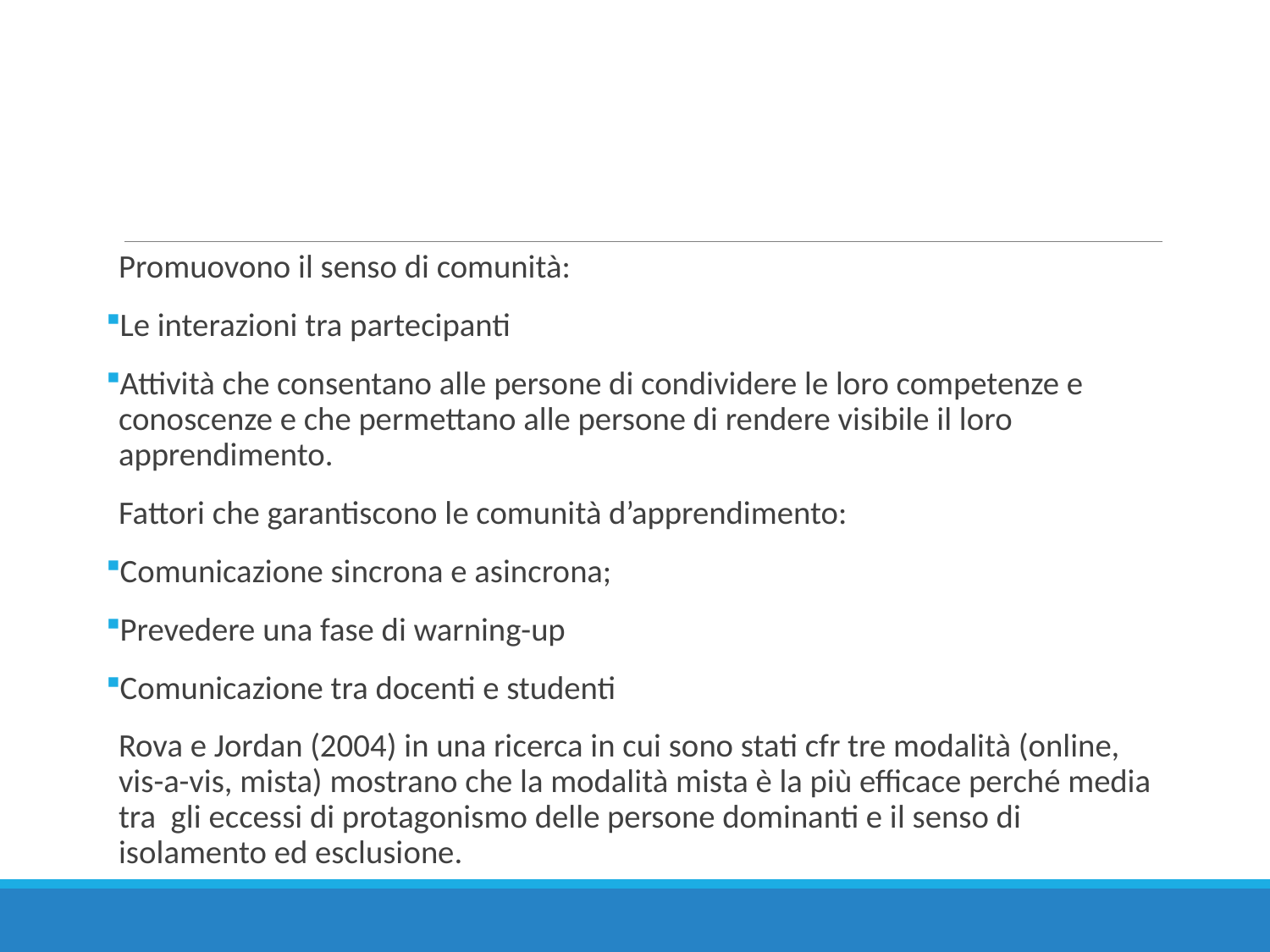

Promuovono il senso di comunità:
Le interazioni tra partecipanti
Attività che consentano alle persone di condividere le loro competenze e conoscenze e che permettano alle persone di rendere visibile il loro apprendimento.
Fattori che garantiscono le comunità d’apprendimento:
Comunicazione sincrona e asincrona;
Prevedere una fase di warning-up
Comunicazione tra docenti e studenti
Rova e Jordan (2004) in una ricerca in cui sono stati cfr tre modalità (online, vis-a-vis, mista) mostrano che la modalità mista è la più efficace perché media tra  gli eccessi di protagonismo delle persone dominanti e il senso di isolamento ed esclusione.